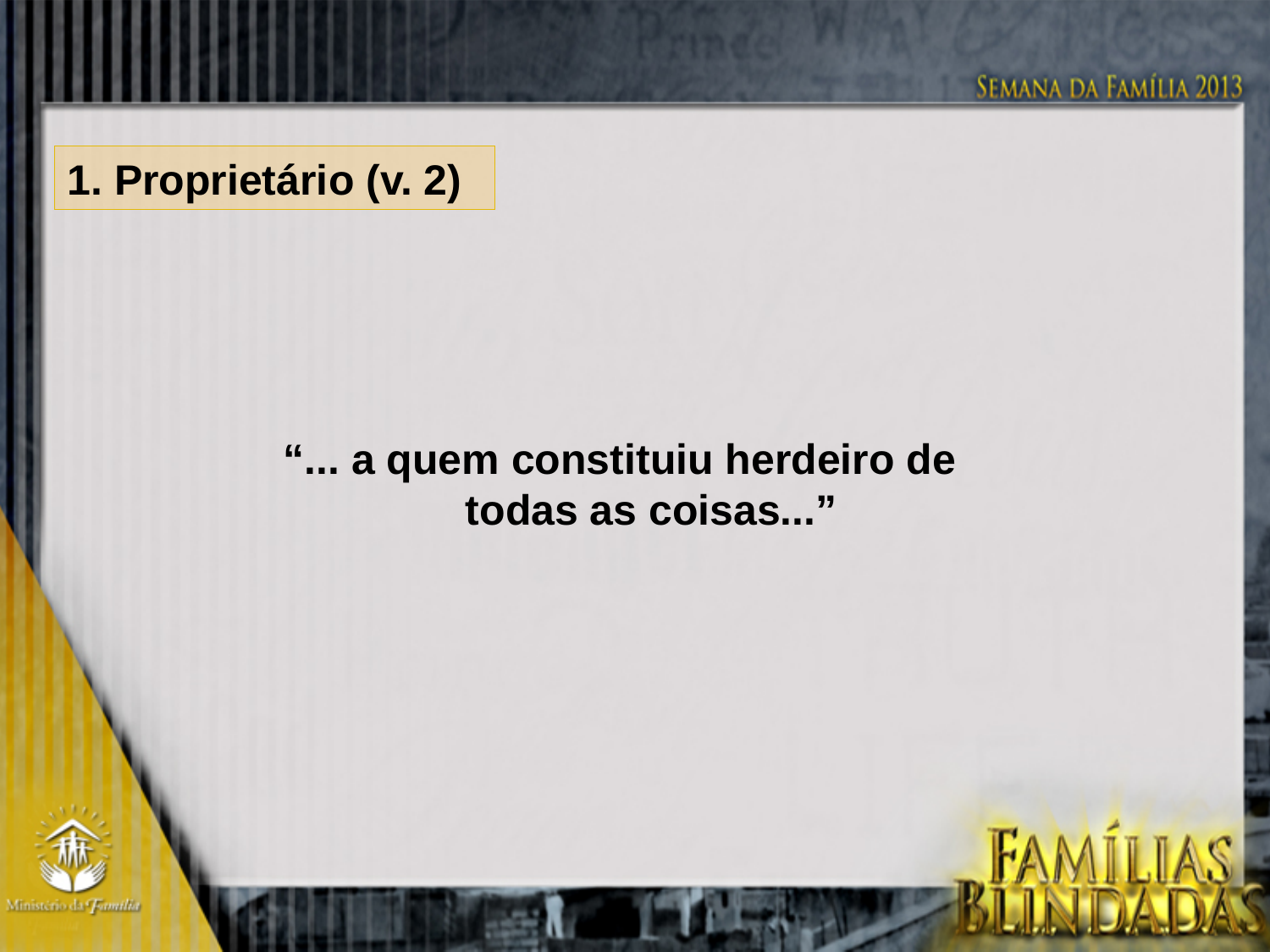

1. Proprietário (v. 2)
“... a quem constituiu herdeiro de todas as coisas...”